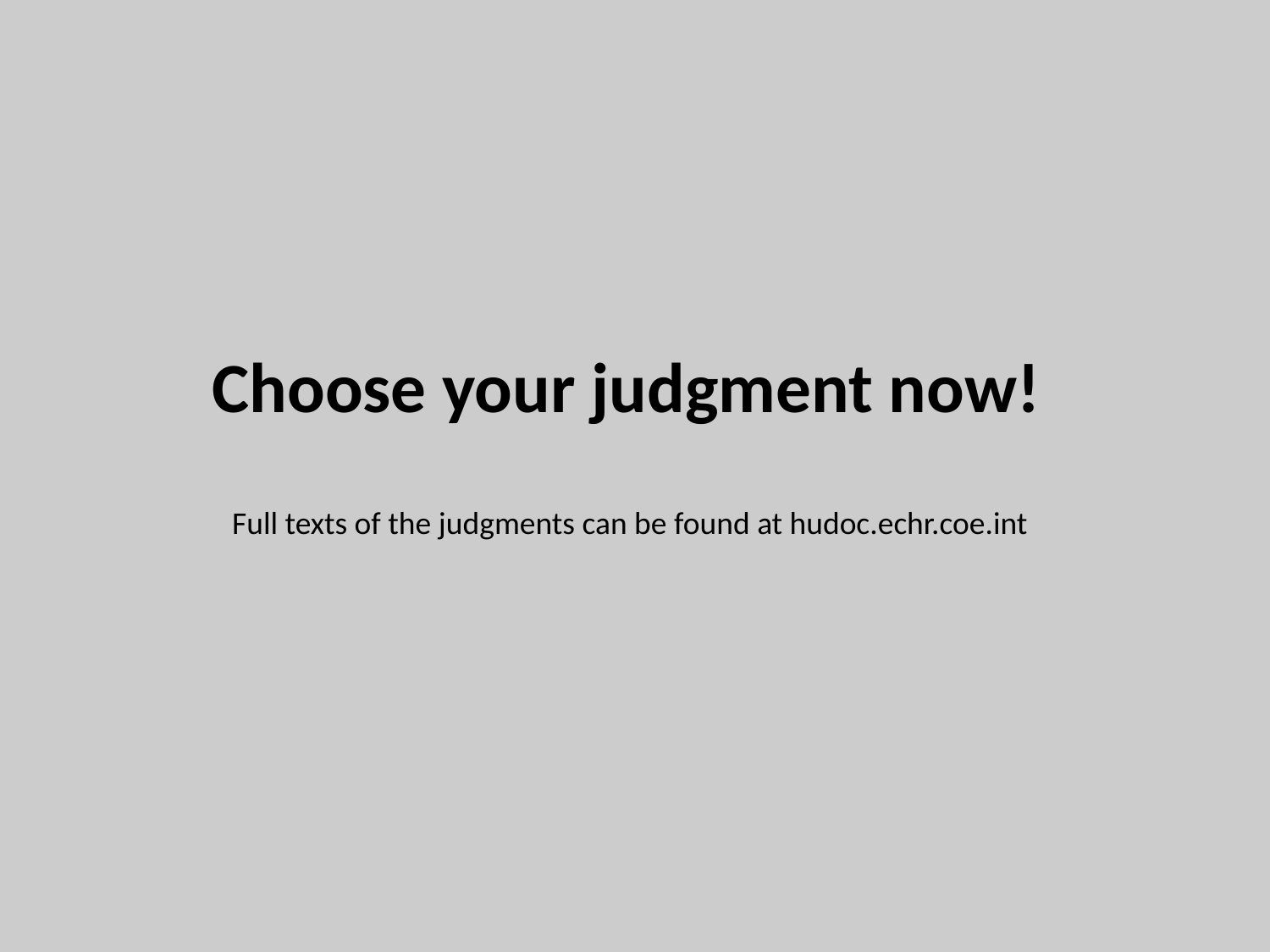

Choose your judgment now!
Full texts of the judgments can be found at hudoc.echr.coe.int